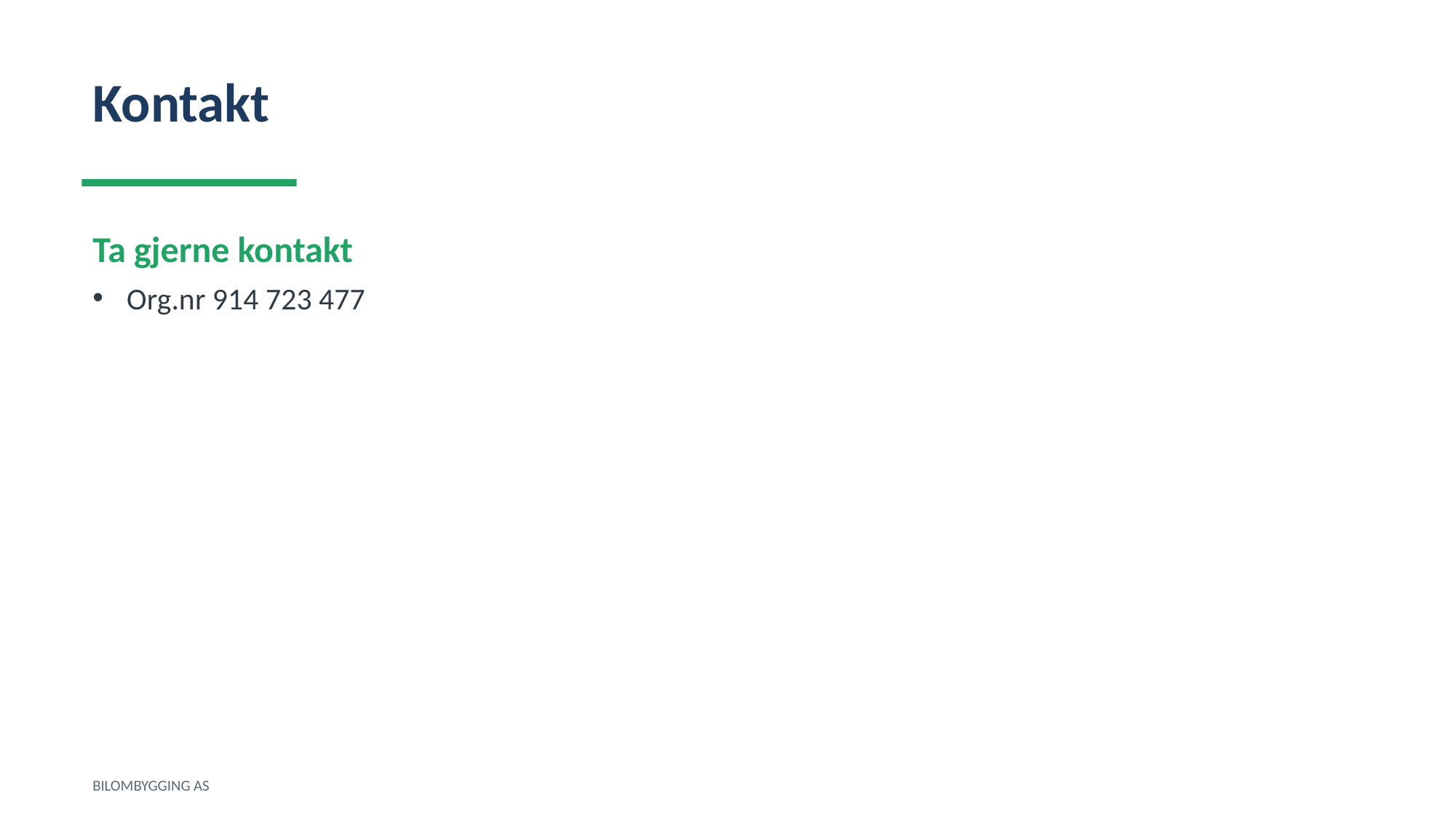

Kontakt

Ta gjerne kontakt
Org.nr 914 723 477
BILOMBYGGING AS